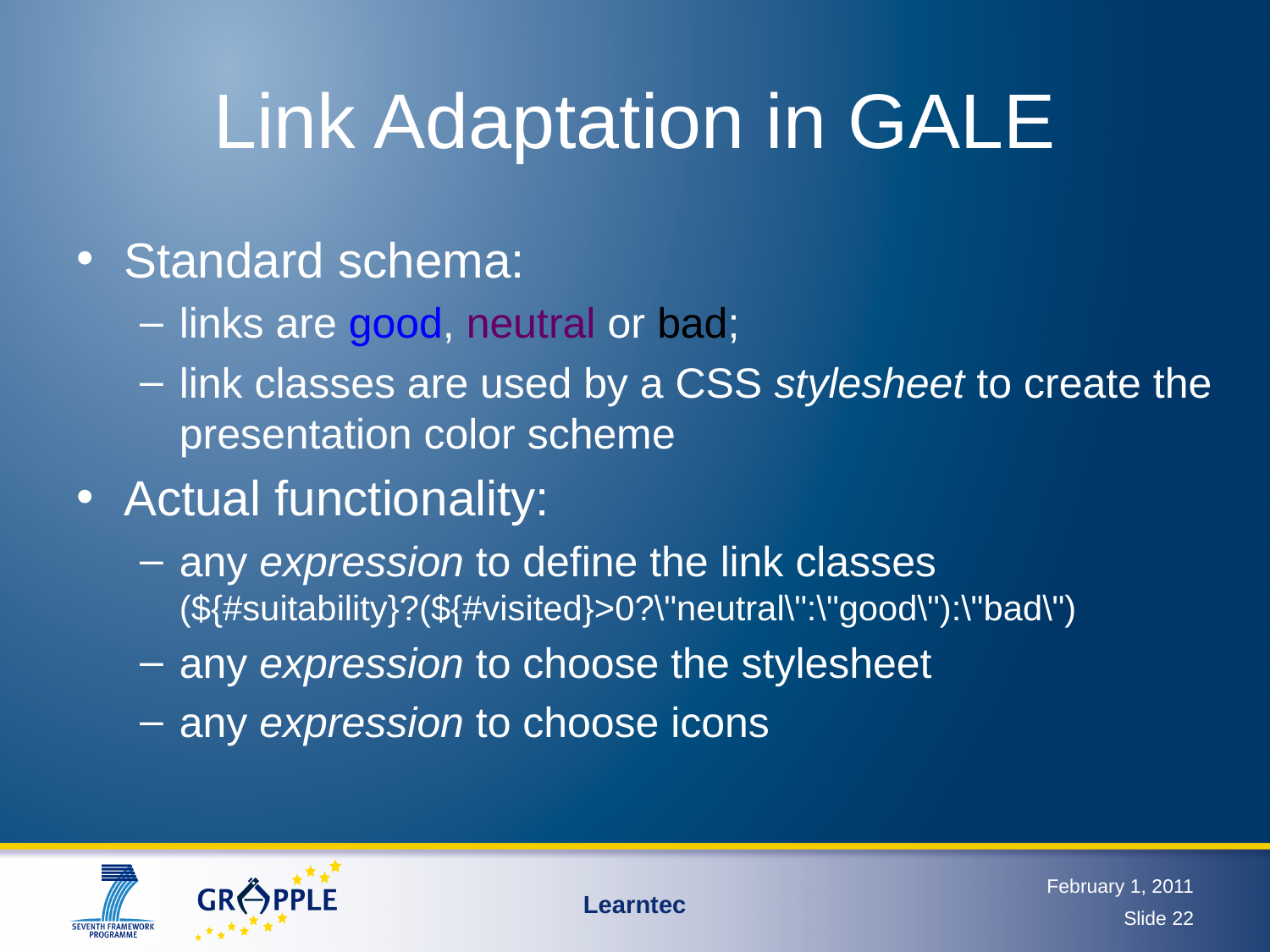

# Link Adaptation in GALE
Standard schema:
links are good, neutral or bad;
link classes are used by a CSS stylesheet to create the presentation color scheme
Actual functionality:
any expression to define the link classes
(${#suitability}?(${#visited}>0?\"neutral\":\"good\"):\"bad\")
any expression to choose the stylesheet
any expression to choose icons
February 1, 2011
Learntec
Slide 22